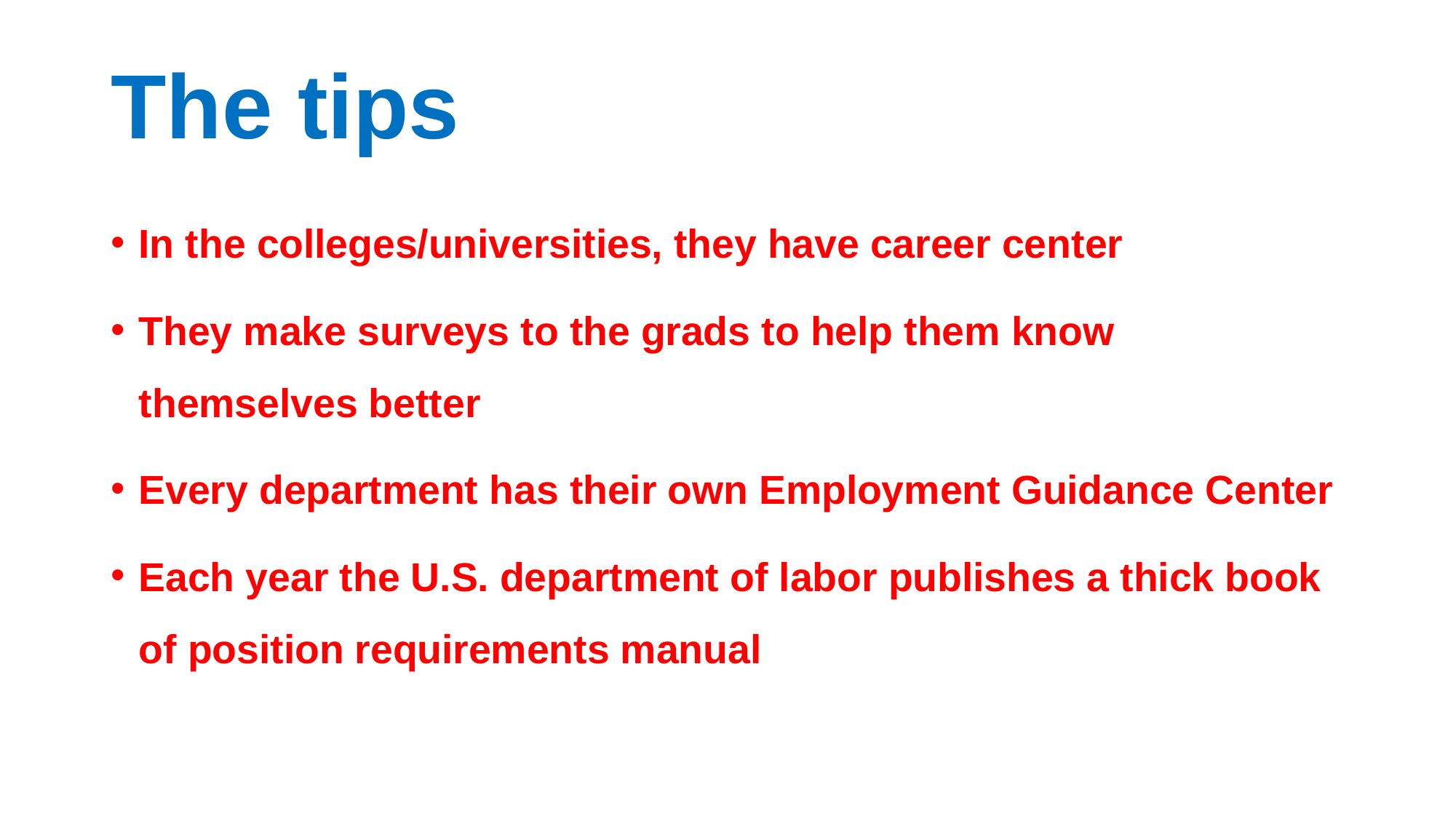

# The tips
In the colleges/universities, they have career center
They make surveys to the grads to help them know themselves better
Every department has their own Employment Guidance Center
Each year the U.S. department of labor publishes a thick book of position requirements manual